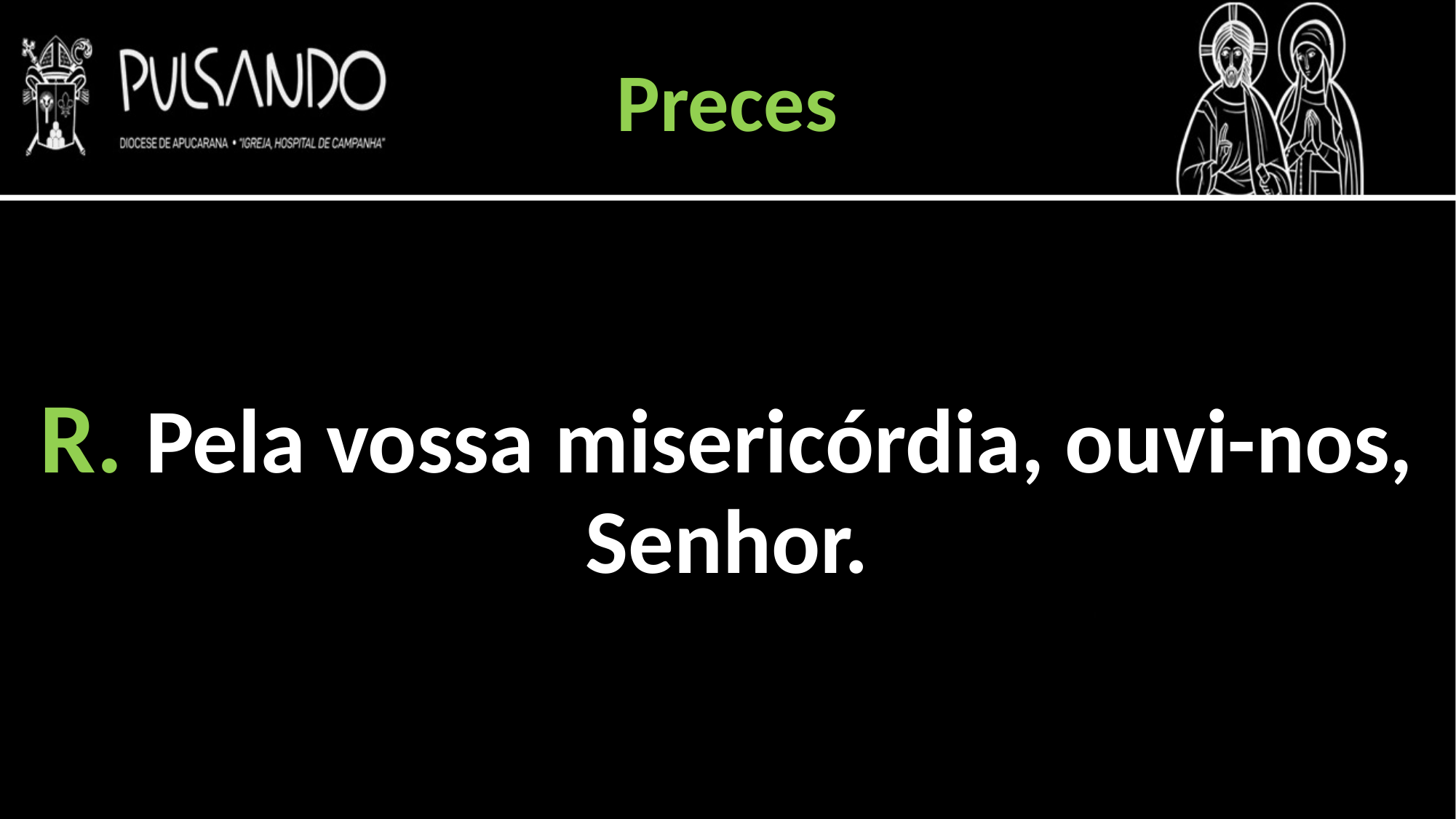

Preces
R. Pela vossa misericórdia, ouvi-nos, Senhor.